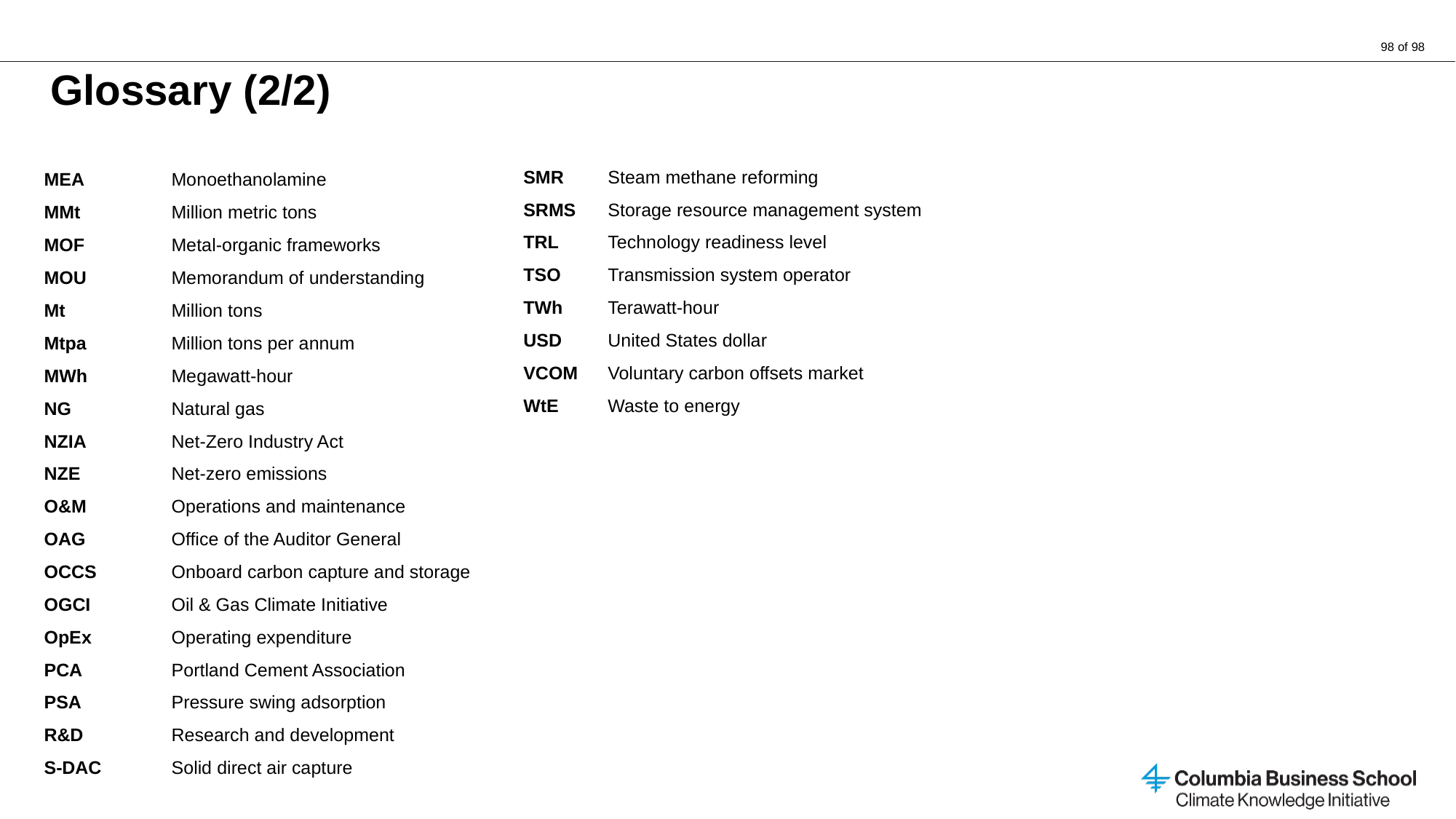

# Glossary (2/2)
SMR
SRMS
TRL
TSO
TWh
USD
VCOM
WtE
Steam methane reforming
Storage resource management system
Technology readiness level
Transmission system operator
Terawatt-hour
United States dollar
Voluntary carbon offsets market
Waste to energy
MEA
MMt
MOF
MOU
Mt
Mtpa
MWh
NG
NZIA
NZE
O&M
OAG
OCCS
OGCI
OpEx
PCA
PSA
R&D
S-DAC
Monoethanolamine
Million metric tons
Metal-organic frameworks
Memorandum of understanding
Million tons
Million tons per annum
Megawatt-hour
Natural gas
Net-Zero Industry Act
Net-zero emissions
Operations and maintenance
Office of the Auditor General
Onboard carbon capture and storage
Oil & Gas Climate Initiative
Operating expenditure
Portland Cement Association
Pressure swing adsorption
Research and development
Solid direct air capture